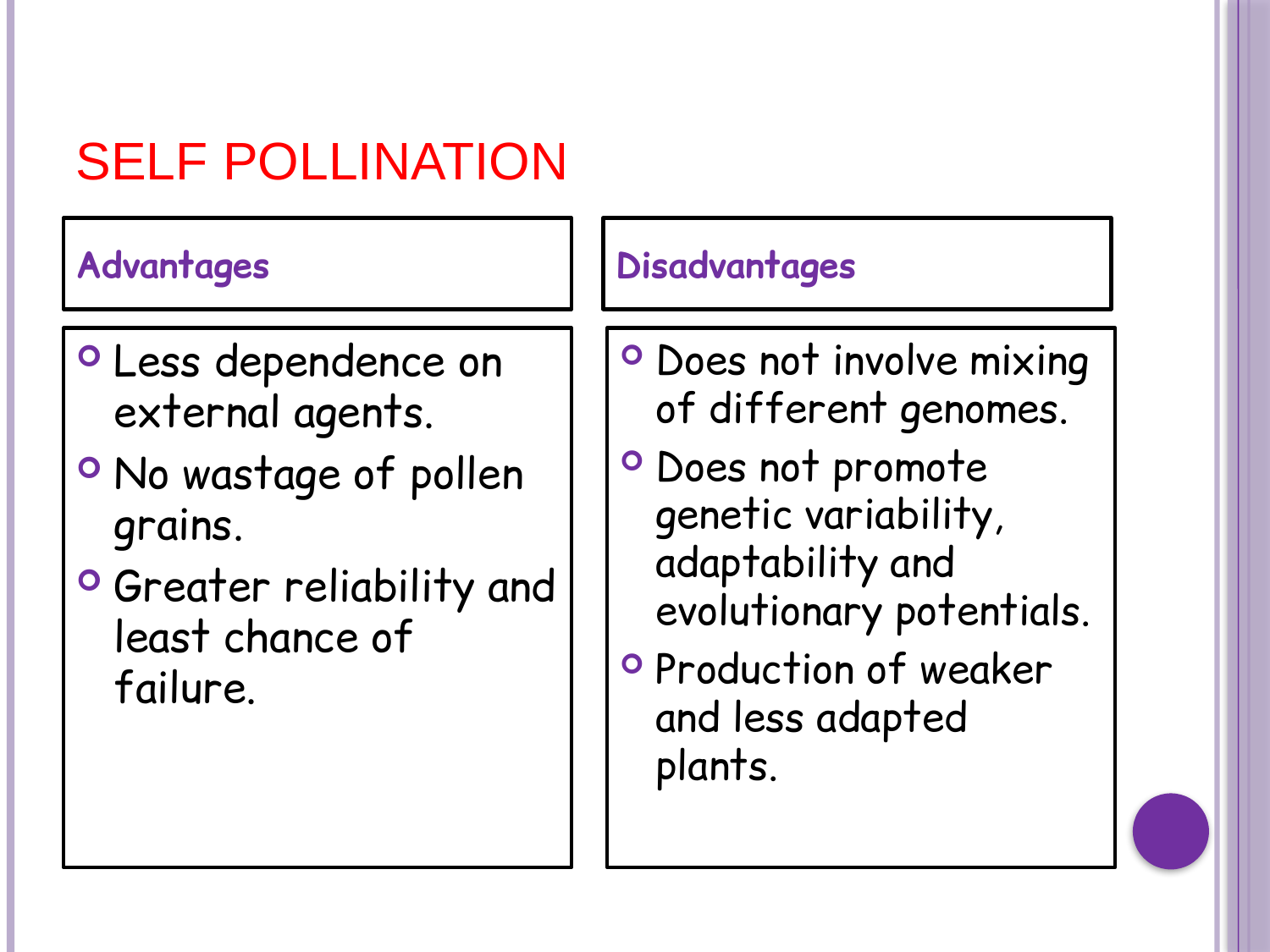

# Self pollination
Advantages
Disadvantages
Less dependence on external agents.
No wastage of pollen grains.
Greater reliability and least chance of failure.
Does not involve mixing of different genomes.
Does not promote genetic variability, adaptability and evolutionary potentials.
Production of weaker and less adapted plants.